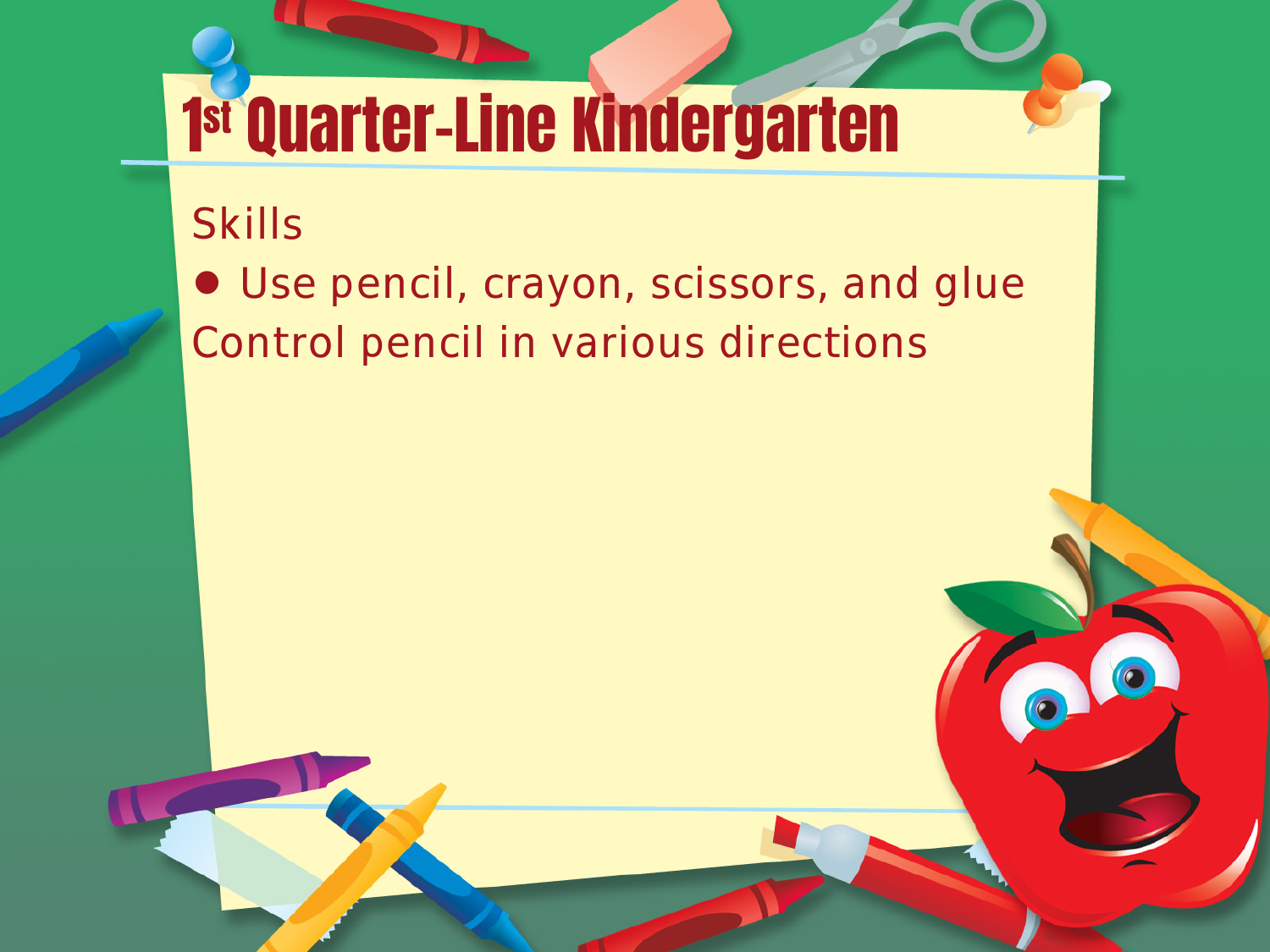

# 1st Quarter-Line Kindergarten
Skills
Use pencil, crayon, scissors, and glue
Control pencil in various directions